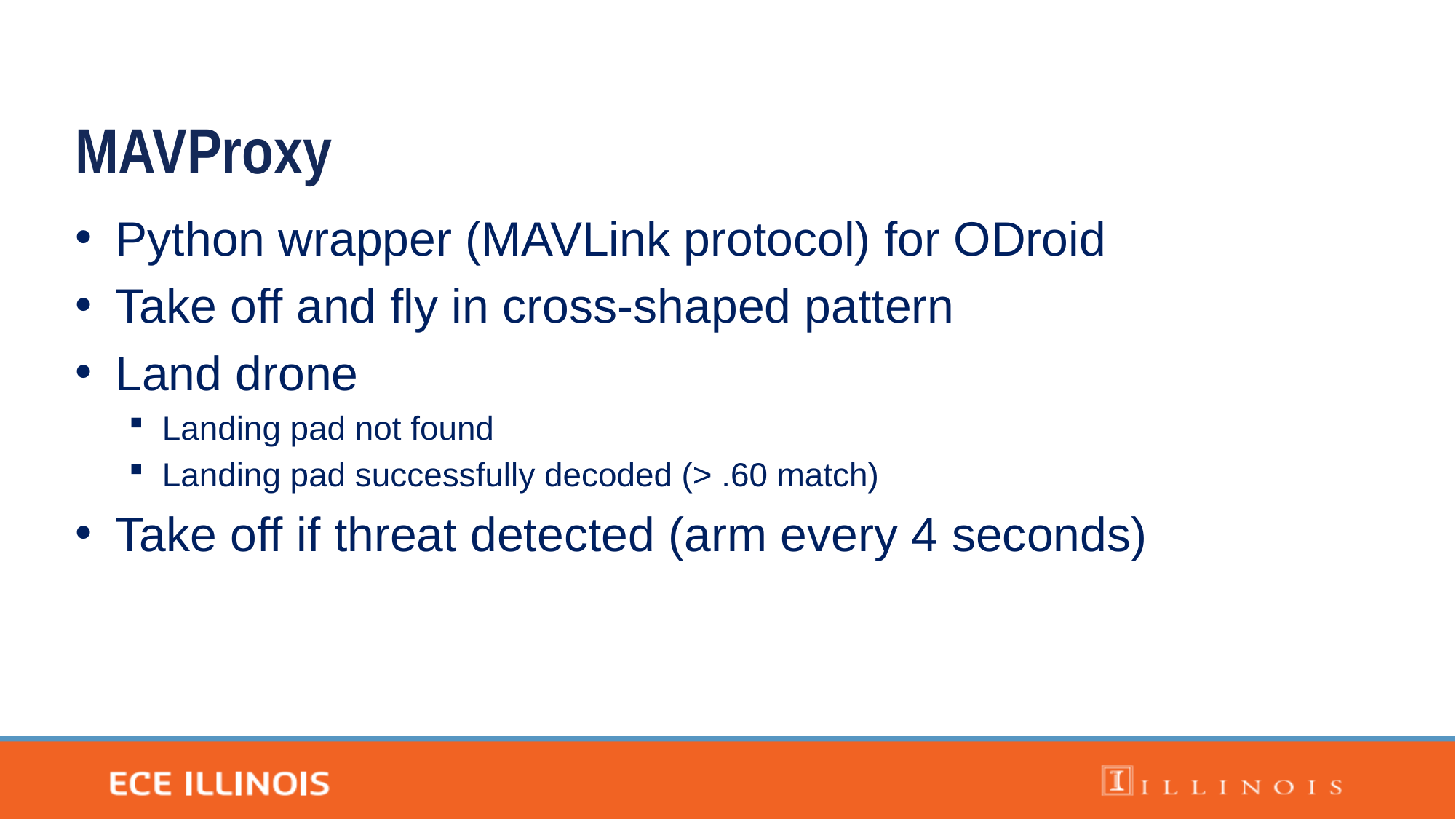

MAVProxy
Python wrapper (MAVLink protocol) for ODroid
Take off and fly in cross-shaped pattern
Land drone
Landing pad not found
Landing pad successfully decoded (> .60 match)
Take off if threat detected (arm every 4 seconds)